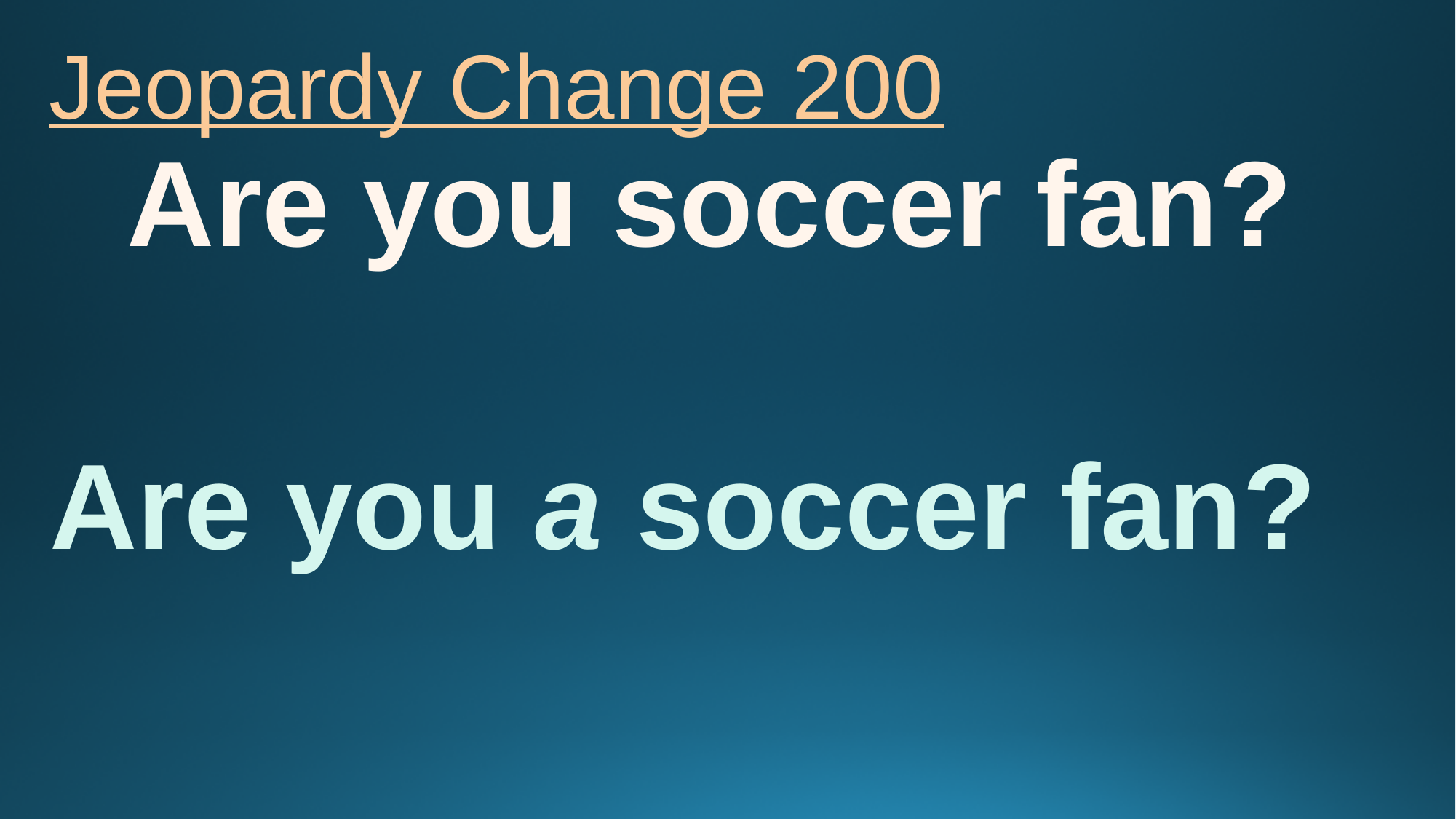

# Jeopardy Change 200
Are you soccer fan?
Are you a soccer fan?